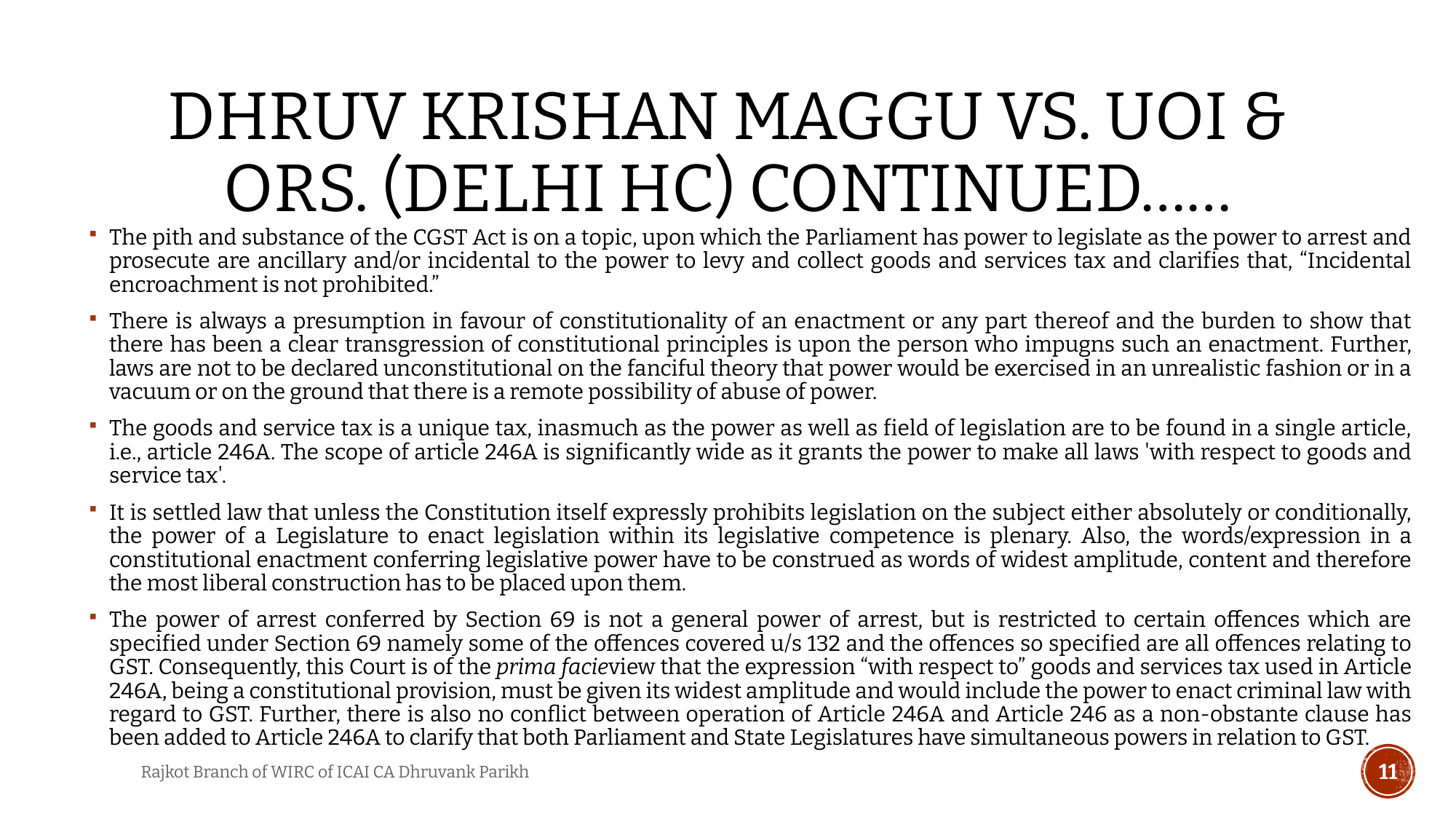

# Dhruv Krishan Maggu vs. UOI & Ors. (Delhi HC) continued……
The pith and substance of the CGST Act is on a topic, upon which the Parliament has power to legislate as the power to arrest and prosecute are ancillary and/or incidental to the power to levy and collect goods and services tax and clarifies that, “Incidental encroachment is not prohibited.”
There is always a presumption in favour of constitutionality of an enactment or any part thereof and the burden to show that there has been a clear transgression of constitutional principles is upon the person who impugns such an enactment. Further, laws are not to be declared unconstitutional on the fanciful theory that power would be exercised in an unrealistic fashion or in a vacuum or on the ground that there is a remote possibility of abuse of power.
The goods and service tax is a unique tax, inasmuch as the power as well as field of legislation are to be found in a single article, i.e., article 246A. The scope of article 246A is significantly wide as it grants the power to make all laws 'with respect to goods and service tax'.
It is settled law that unless the Constitution itself expressly prohibits legislation on the subject either absolutely or conditionally, the power of a Legislature to enact legislation within its legislative competence is plenary. Also, the words/expression in a constitutional enactment conferring legislative power have to be construed as words of widest amplitude, content and therefore the most liberal construction has to be placed upon them.
The power of arrest conferred by Section 69 is not a general power of arrest, but is restricted to certain offences which are specified under Section 69 namely some of the offences covered u/s 132 and the offences so specified are all offences relating to GST. Consequently, this Court is of the prima facieview that the expression “with respect to” goods and services tax used in Article 246A, being a constitutional provision, must be given its widest amplitude and would include the power to enact criminal law with regard to GST. Further, there is also no conflict between operation of Article 246A and Article 246 as a non-obstante clause has been added to Article 246A to clarify that both Parliament and State Legislatures have simultaneous powers in relation to GST.

Rajkot Branch of WIRC of ICAI CA Dhruvank Parikh
11